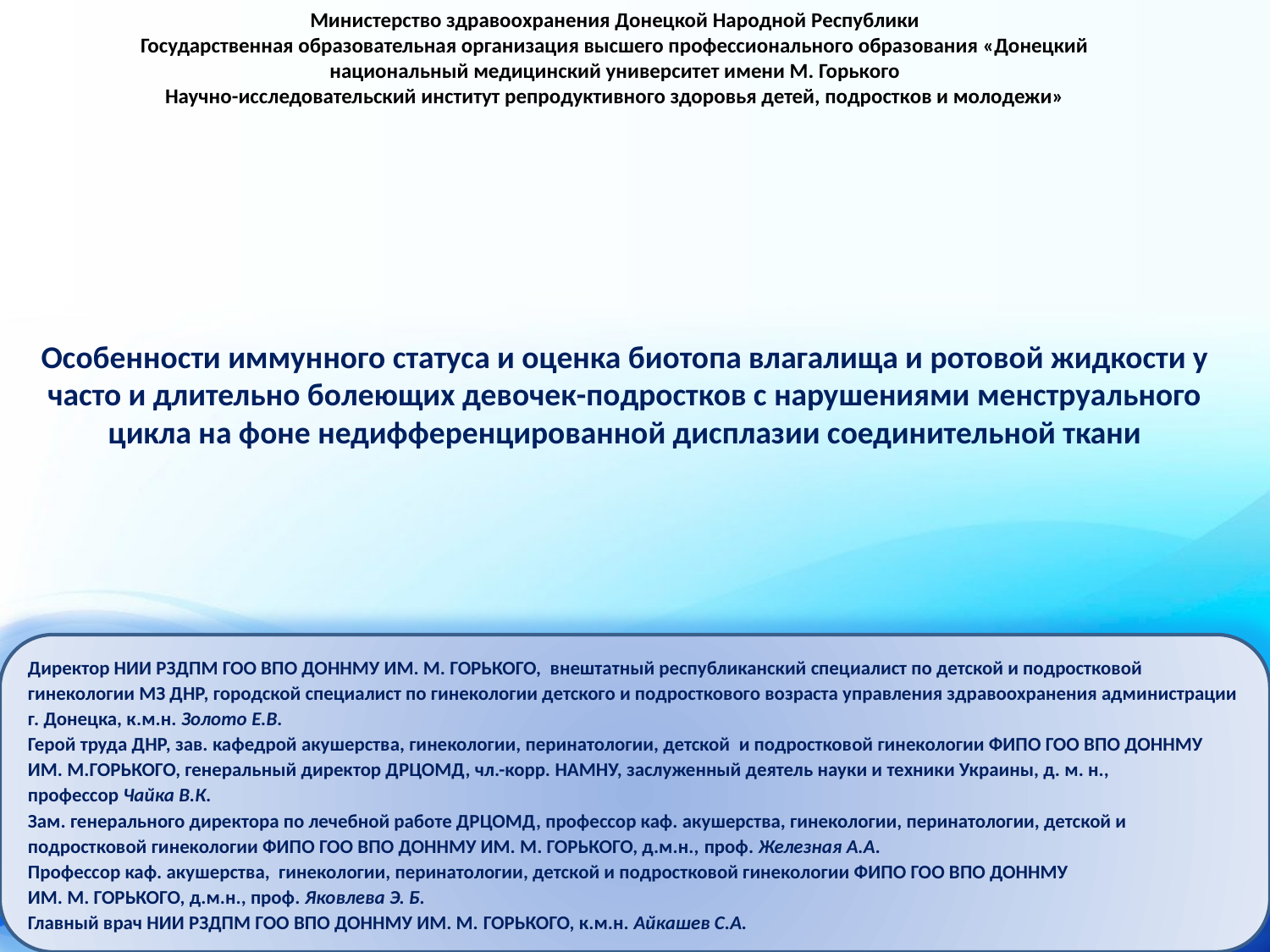

Министерство здравоохранения Донецкой Народной Республики
Государственная образовательная организация высшего профессионального образования «Донецкий национальный медицинский университет имени М. Горького
Научно-исследовательский институт репродуктивного здоровья детей, подростков и молодежи»
# Особенности иммунного статуса и оценка биотопа влагалища и ротовой жидкости у часто и длительно болеющих девочек-подростков с нарушениями менструального цикла на фоне недифференцированной дисплазии соединительной ткани

Директор НИИ РЗДПМ ГОО ВПО ДОННМУ ИМ. М. ГОРЬКОГО,  внештатный республиканский специалист по детской и подростковой
гинекологии МЗ ДНР, городской специалист по гинекологии детского и подросткового возраста управления здравоохранения администрации
г. Донецка, к.м.н. Золото Е.В.
Герой труда ДНР, зав. кафедрой акушерства, гинекологии, перинатологии, детской  и подростковой гинекологии ФИПО ГОО ВПО ДОННМУ
ИМ. М.ГОРЬКОГО, генеральный директор ДРЦОМД, чл.-корр. НАМНУ, заслуженный деятель науки и техники Украины, д. м. н.,
профессор Чайка В.К.
Зам. генерального директора по лечебной работе ДРЦОМД, профессор каф. акушерства, гинекологии, перинатологии, детской и
подростковой гинекологии ФИПО ГОО ВПО ДОННМУ ИМ. М. ГОРЬКОГО, д.м.н., проф. Железная А.А.
Профессор каф. акушерства,  гинекологии, перинатологии, детской и подростковой гинекологии ФИПО ГОО ВПО ДОННМУ
ИМ. М. ГОРЬКОГО, д.м.н., проф. Яковлева Э. Б.
Главный врач НИИ РЗДПМ ГОО ВПО ДОННМУ ИМ. М. ГОРЬКОГО, к.м.н. Айкашев С.А.